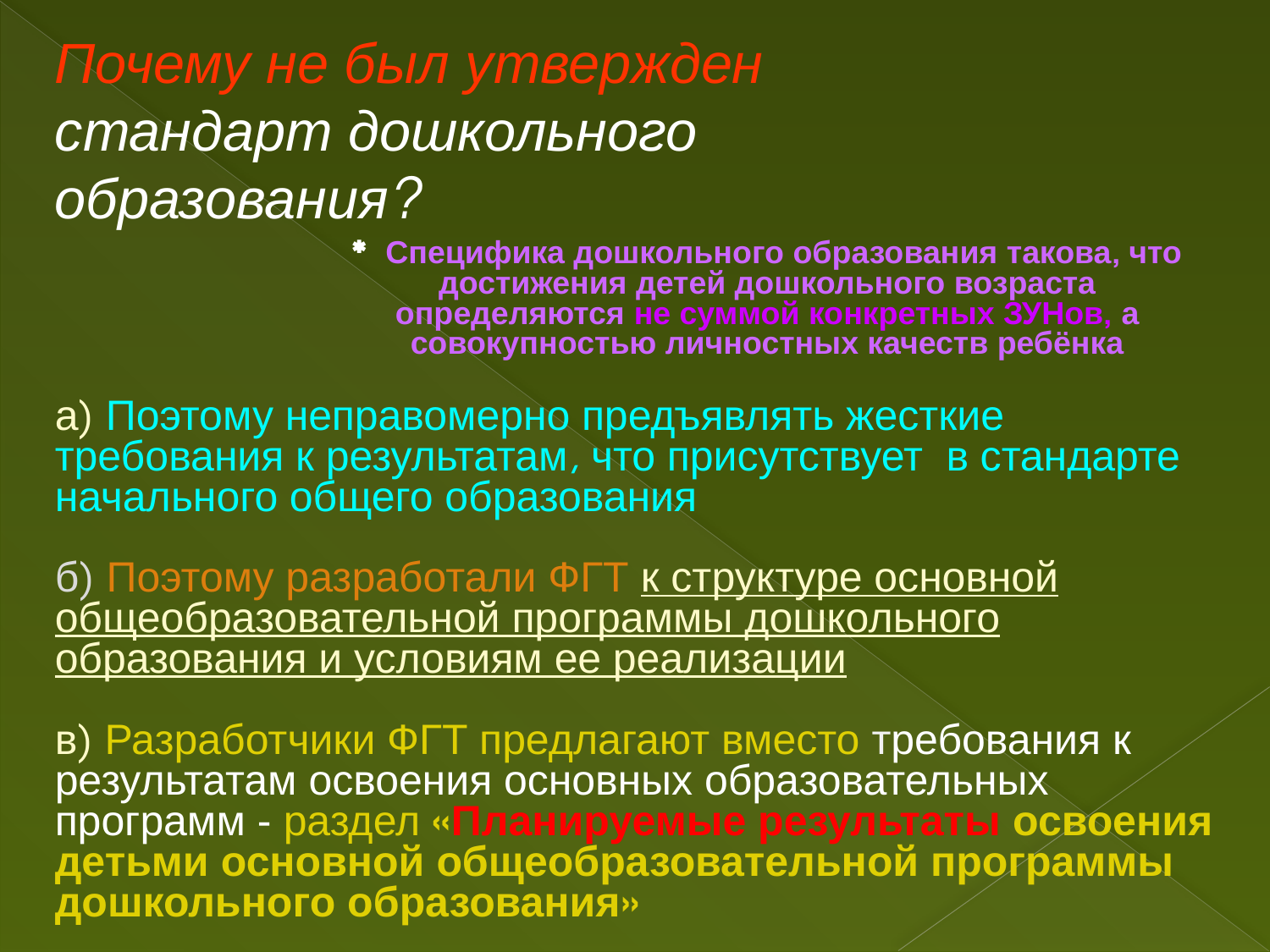

Почему не был утвержден стандарт дошкольного образования?
*  Специфика дошкольного образования такова, что достижения детей дошкольного возраста определяются не суммой конкретных ЗУНов, а совокупностью личностных качеств ребёнка
а) Поэтому неправомерно предъявлять жесткие требования к результатам, что присутствует  в стандарте начального общего образования

б) Поэтому разработали ФГТ к структуре основной общеобразовательной программы дошкольного образования и условиям ее реализации

в) Разработчики ФГТ предлагают вместо требования к результатам освоения основных образовательных программ - раздел «Планируемые результаты освоения детьми основной общеобразовательной программы дошкольного образования»